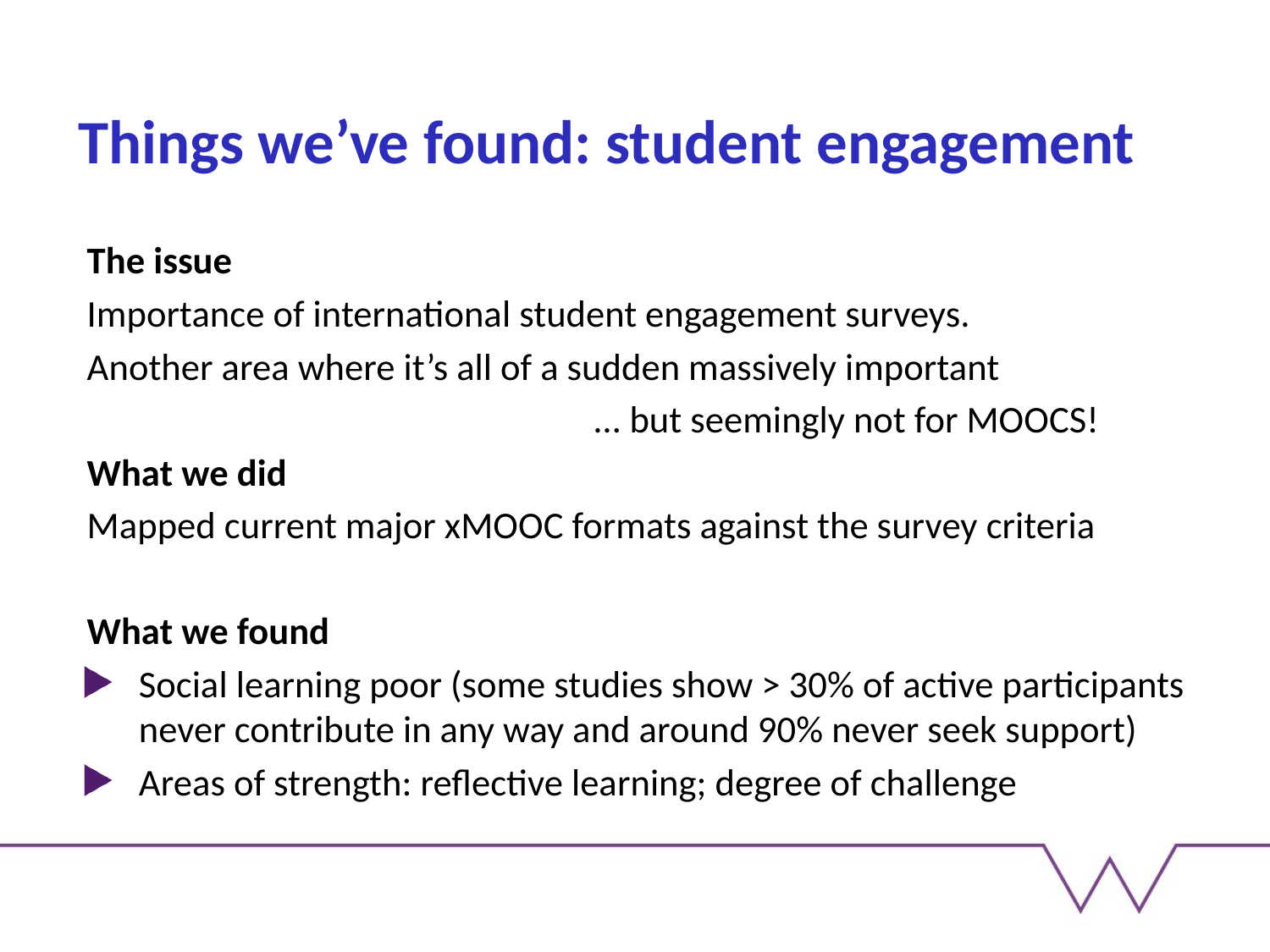

# Things we’ve found: student engagement
The issue
Importance of international student engagement surveys.
Another area where it’s all of a sudden massively important
                                                            … but seemingly not for MOOCS!
What we did
Mapped current major xMOOC formats against the survey criteria

What we found
Social learning poor (some studies show > 30% of active participants never contribute in any way and around 90% never seek support)
Areas of strength: reflective learning; degree of challenge